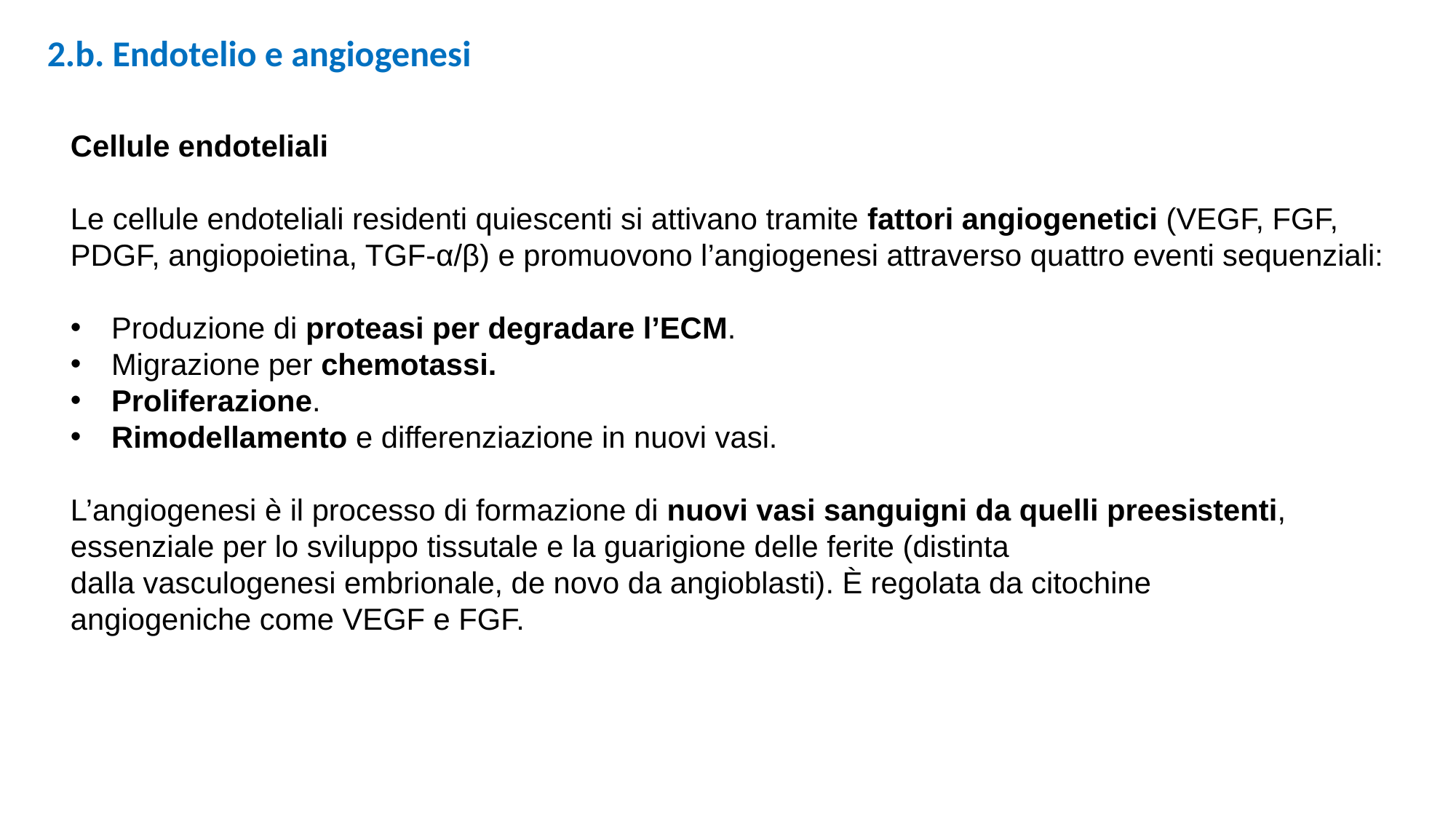

2.b. Endotelio e angiogenesi
Cellule endoteliali

Le cellule endoteliali residenti quiescenti si attivano tramite fattori angiogenetici (VEGF, FGF, PDGF, angiopoietina, TGF-α/β) e promuovono l’angiogenesi attraverso quattro eventi sequenziali:

Produzione di proteasi per degradare l’ECM.
Migrazione per chemotassi.
Proliferazione.
Rimodellamento e differenziazione in nuovi vasi.

L’angiogenesi è il processo di formazione di nuovi vasi sanguigni da quelli preesistenti, essenziale per lo sviluppo tissutale e la guarigione delle ferite (distinta dalla vasculogenesi embrionale, de novo da angioblasti). È regolata da citochine angiogeniche come VEGF e FGF.